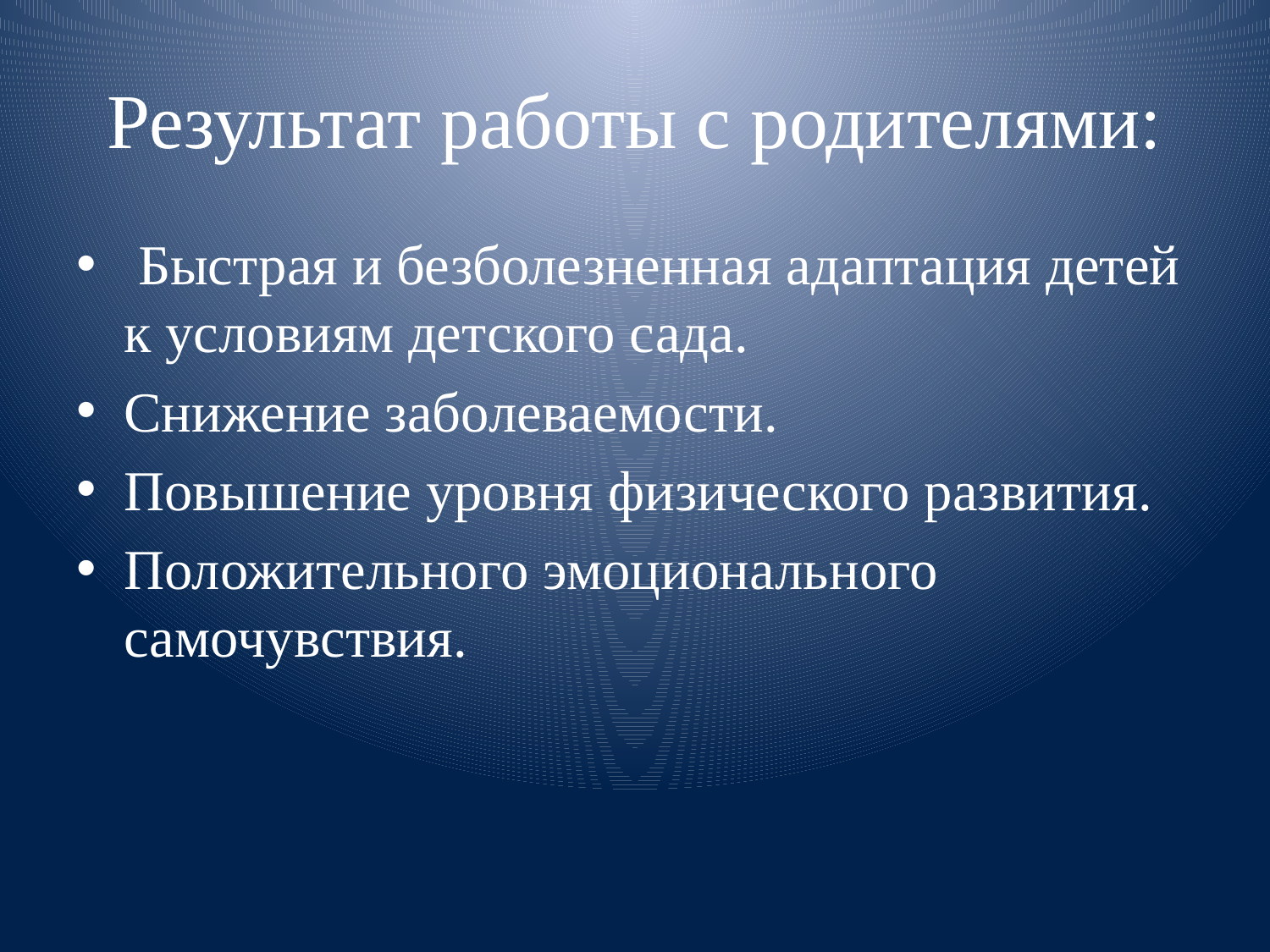

# Результат работы с родителями:
 Быстрая и безболезненная адаптация детей к условиям детского сада.
Снижение заболеваемости.
Повышение уровня физического развития.
Положительного эмоционального самочувствия.